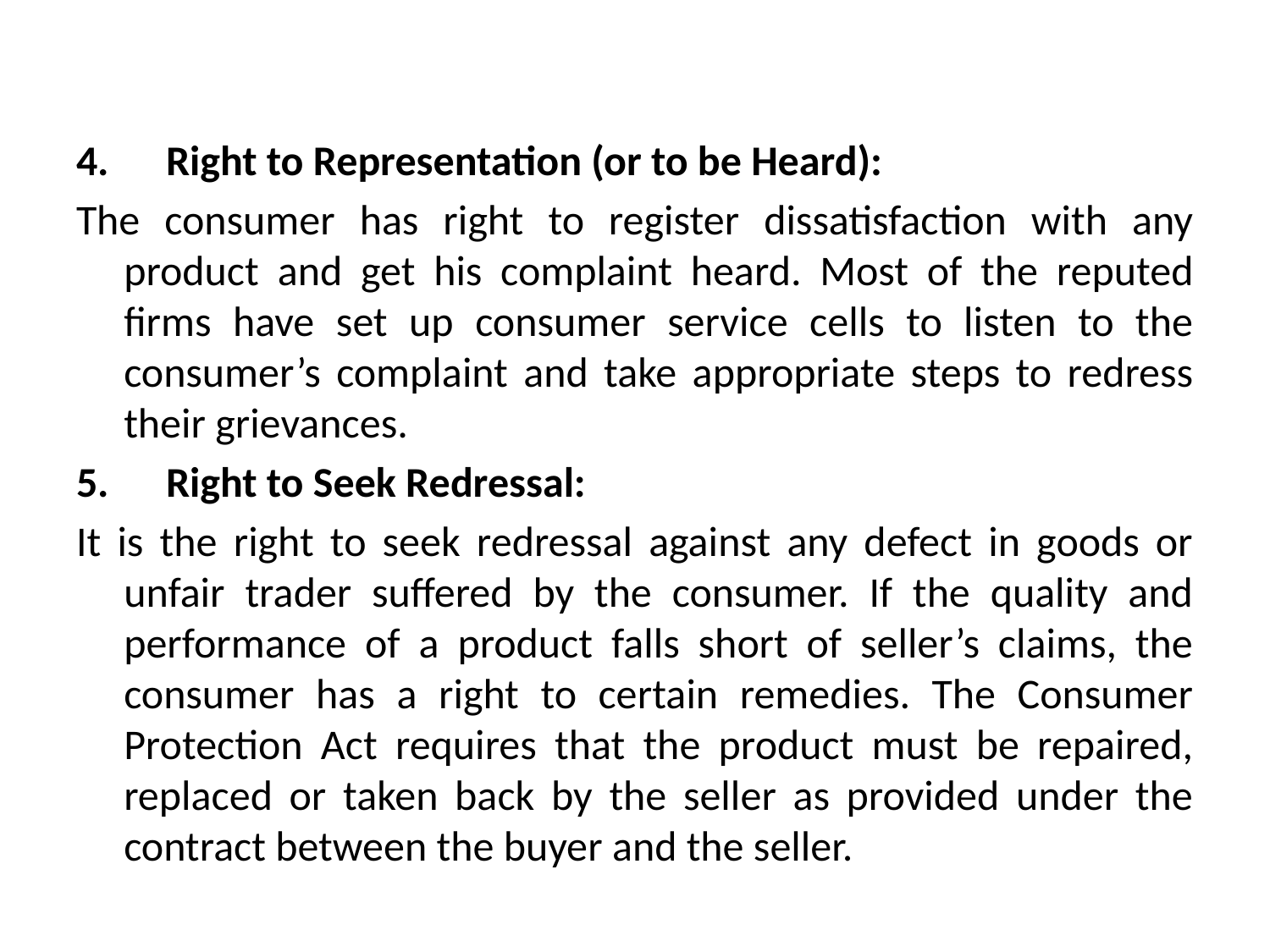

4.      Right to Representation (or to be Heard):
The consumer has right to register dissatisfaction with any product and get his complaint heard. Most of the reputed firms have set up consumer service cells to listen to the consumer’s complaint and take appropriate steps to redress their grievances.
5.      Right to Seek Redressal:
It is the right to seek redressal against any defect in goods or unfair trader suffered by the consumer. If the quality and performance of a product falls short of seller’s claims, the consumer has a right to certain remedies. The Consumer Protection Act requires that the product must be repaired, replaced or taken back by the seller as provided under the contract between the buyer and the seller.